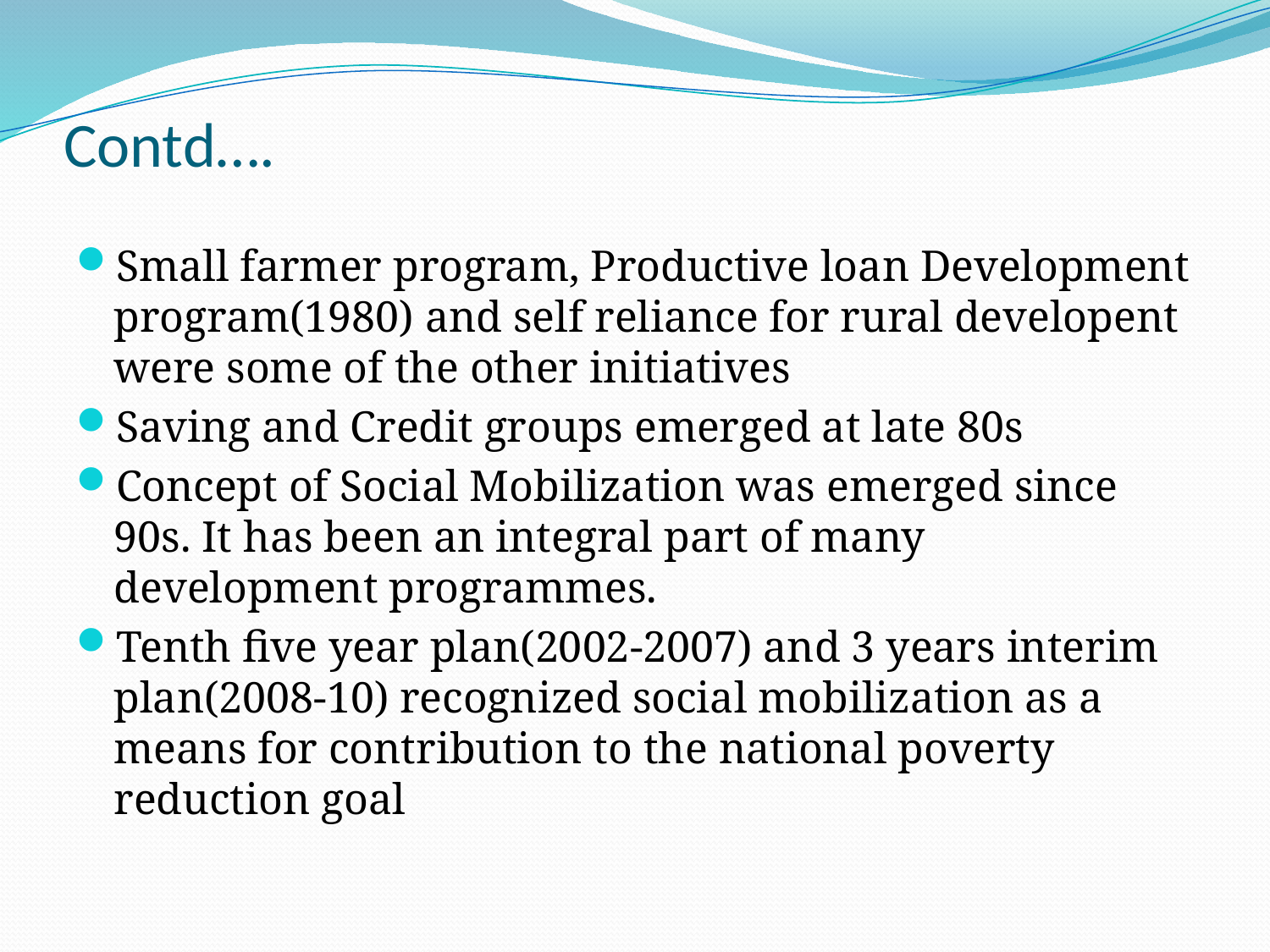

# Contd….
Small farmer program, Productive loan Development program(1980) and self reliance for rural developent were some of the other initiatives
Saving and Credit groups emerged at late 80s
Concept of Social Mobilization was emerged since 90s. It has been an integral part of many development programmes.
Tenth five year plan(2002-2007) and 3 years interim plan(2008-10) recognized social mobilization as a means for contribution to the national poverty reduction goal